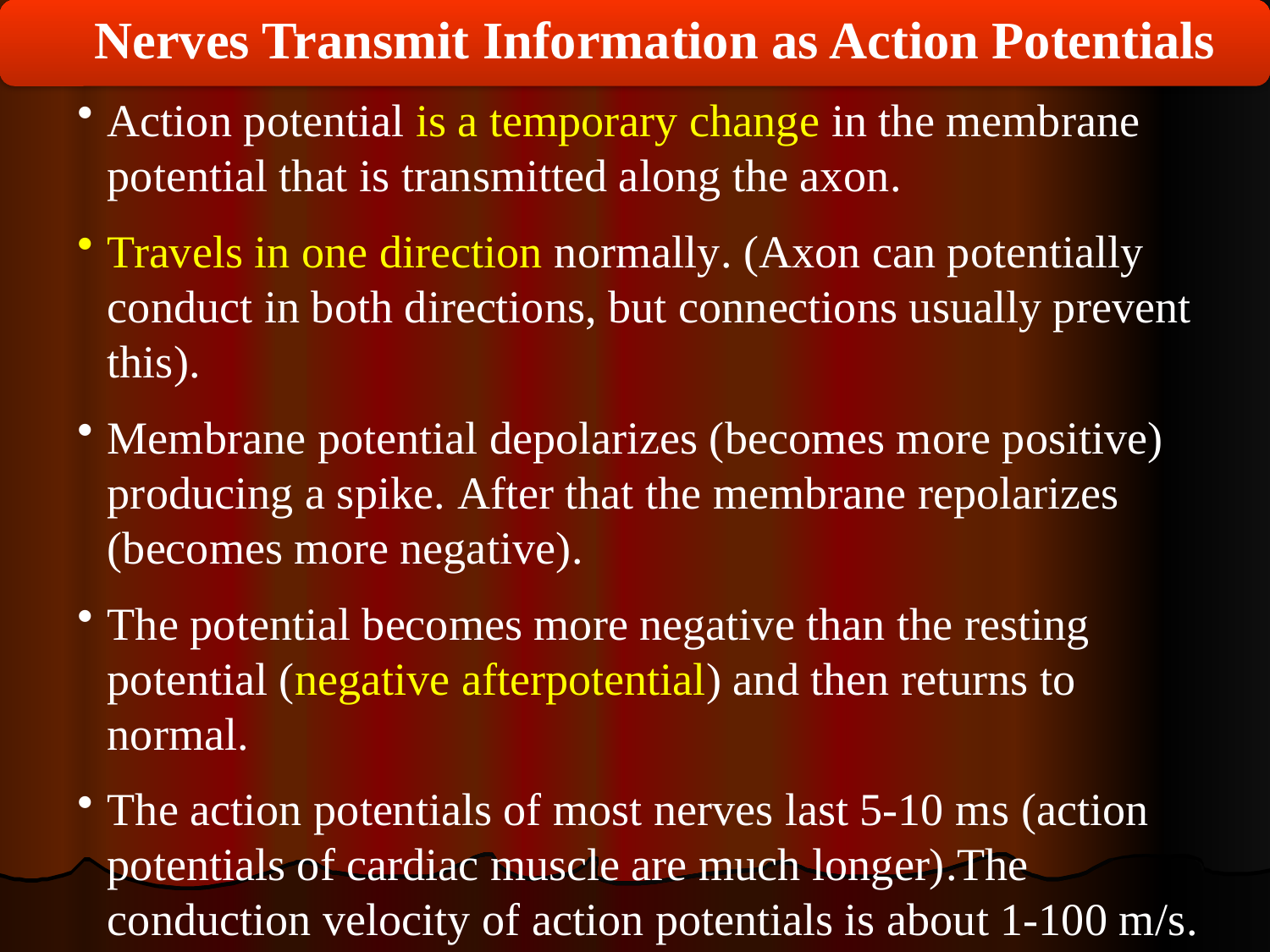

Nerves Transmit Information as Action Potentials
Action potential is a temporary change in the membrane potential that is transmitted along the axon.
Travels in one direction normally. (Axon can potentially conduct in both directions, but connections usually prevent this).
Membrane potential depolarizes (becomes more positive) producing a spike. After that the membrane repolarizes (becomes more negative).
The potential becomes more negative than the resting potential (negative afterpotential) and then returns to normal.
The action potentials of most nerves last 5-10 ms (action potentials of cardiac muscle are much longer).The conduction velocity of action potentials is about 1-100 m/s.